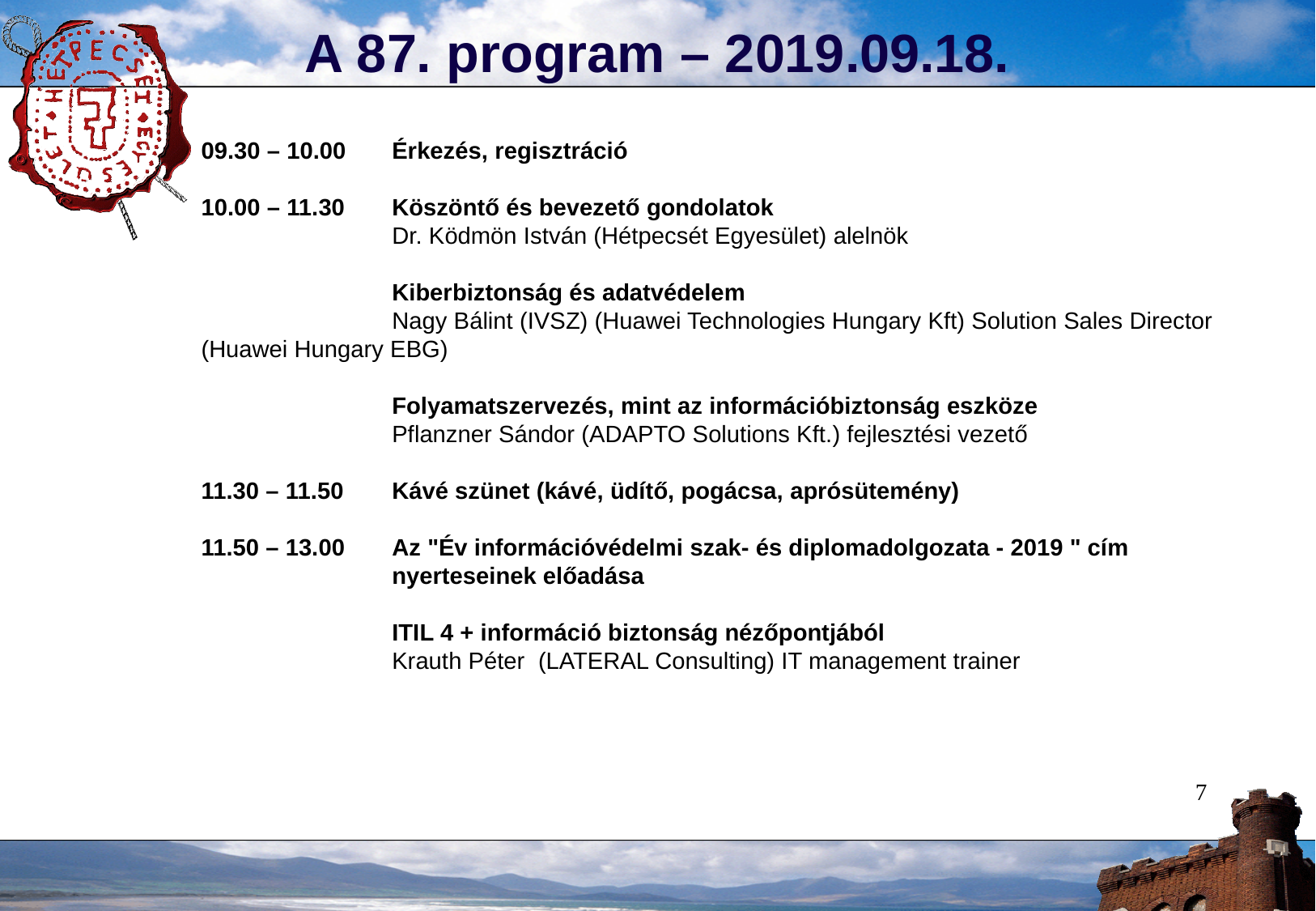

A 87. program – 2019.09.18.

09.30 – 10.00 	Érkezés, regisztráció

10.00 – 11.30 	Köszöntő és bevezető gondolatok
	Dr. Ködmön István (Hétpecsét Egyesület) alelnök

	Kiberbiztonság és adatvédelem
	Nagy Bálint (IVSZ) (Huawei Technologies Hungary Kft) Solution Sales Director 	(Huawei Hungary EBG)

	Folyamatszervezés, mint az információbiztonság eszköze
    	Pflanzner Sándor (ADAPTO Solutions Kft.) fejlesztési vezető

11.30 – 11.50 	Kávé szünet (kávé, üdítő, pogácsa, aprósütemény)

11.50 – 13.00	Az "Év információvédelmi szak- és diplomadolgozata - 2019 " cím
	nyerteseinek előadása

	ITIL 4 + információ biztonság nézőpontjából
Krauth Péter  (LATERAL Consulting) IT management trainer
7